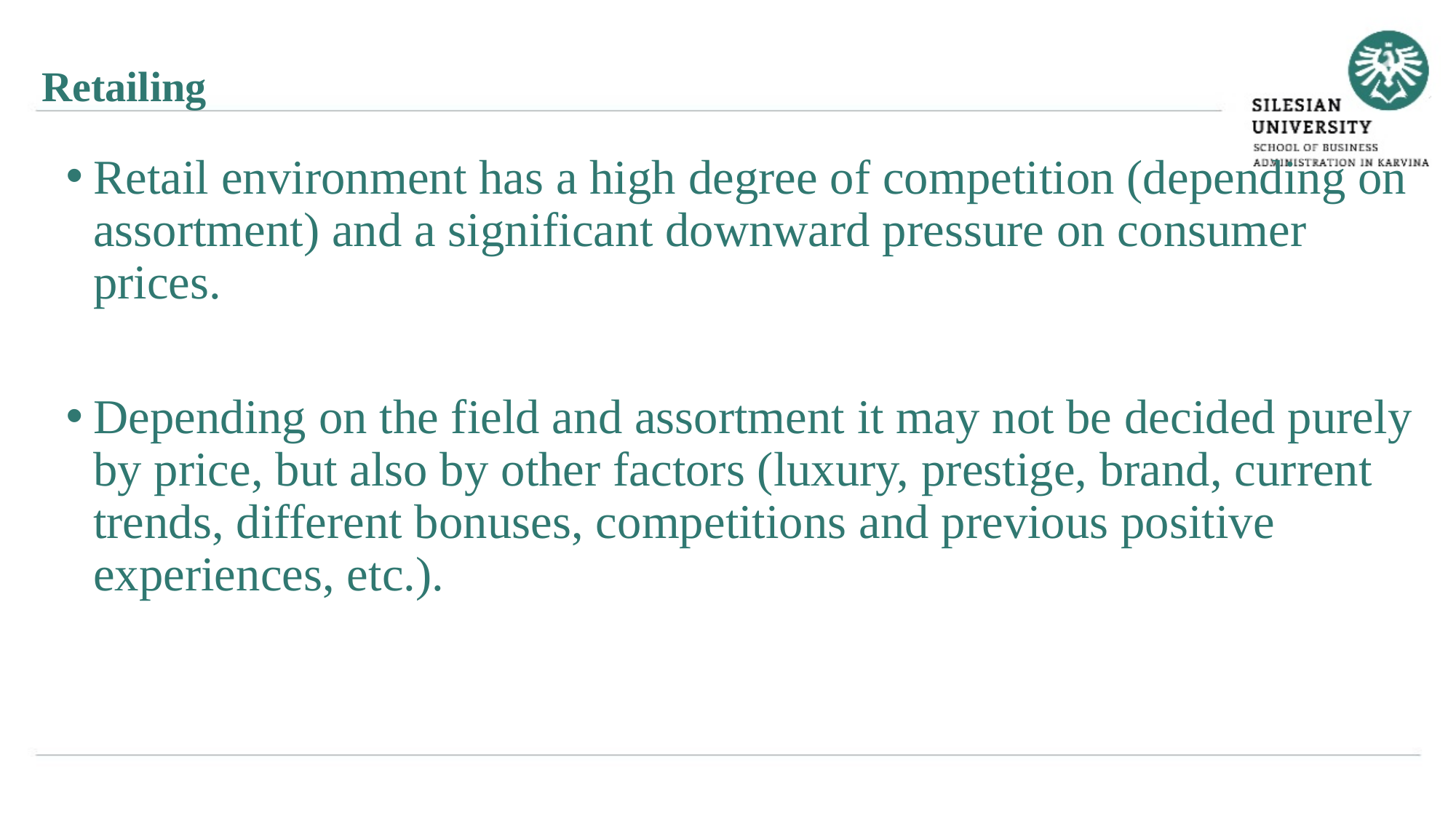

Retailing
Retail environment has a high degree of competition (depending on assortment) and a significant downward pressure on consumer prices.

Depending on the field and assortment it may not be decided purely by price, but also by other factors (luxury, prestige, brand, current trends, different bonuses, competitions and previous positive experiences, etc.).